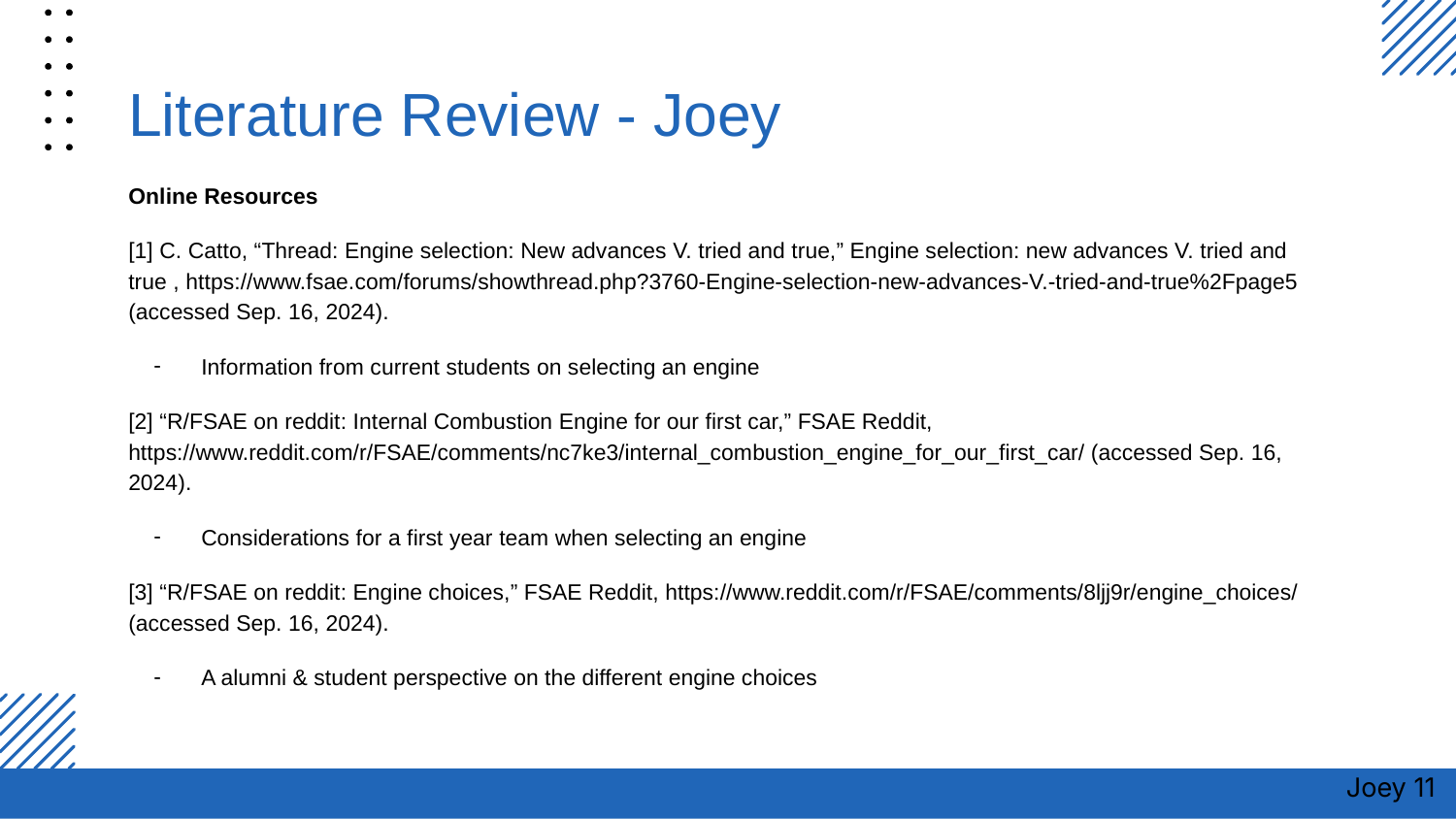

# Literature Review - Joey
Online Resources
[1] C. Catto, “Thread: Engine selection: New advances V. tried and true,” Engine selection: new advances V. tried and true , https://www.fsae.com/forums/showthread.php?3760-Engine-selection-new-advances-V.-tried-and-true%2Fpage5 (accessed Sep. 16, 2024).
Information from current students on selecting an engine
[2] “R/FSAE on reddit: Internal Combustion Engine for our first car,” FSAE Reddit, https://www.reddit.com/r/FSAE/comments/nc7ke3/internal_combustion_engine_for_our_first_car/ (accessed Sep. 16, 2024).
Considerations for a first year team when selecting an engine
[3] “R/FSAE on reddit: Engine choices,” FSAE Reddit, https://www.reddit.com/r/FSAE/comments/8ljj9r/engine_choices/ (accessed Sep. 16, 2024).
A alumni & student perspective on the different engine choices

‌

Joey 11